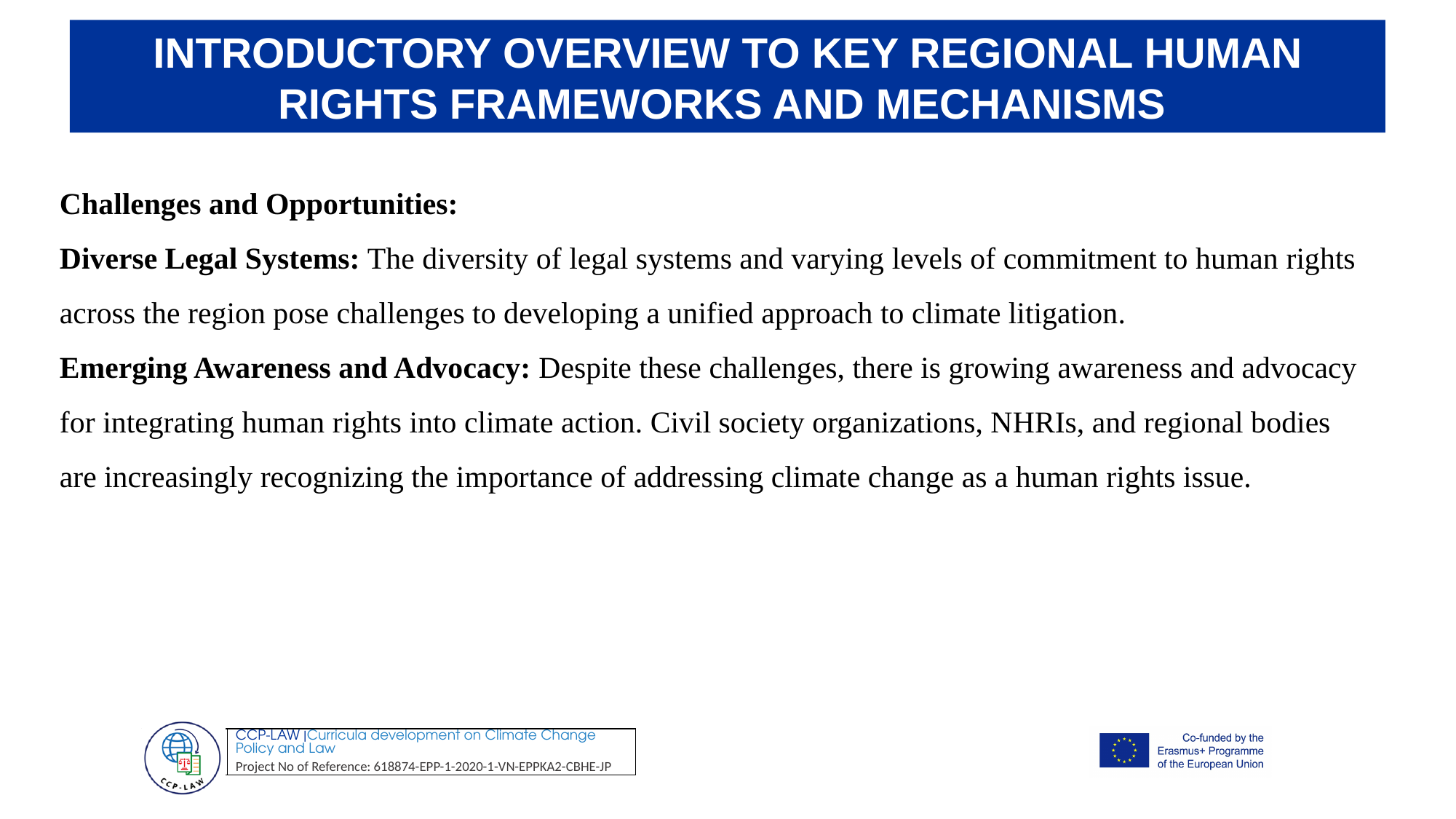

INTRODUCTORY OVERVIEW TO KEY REGIONAL HUMAN RIGHTS FRAMEWORKS AND MECHANISMS
Challenges and Opportunities:
Diverse Legal Systems: The diversity of legal systems and varying levels of commitment to human rights across the region pose challenges to developing a unified approach to climate litigation.
Emerging Awareness and Advocacy: Despite these challenges, there is growing awareness and advocacy for integrating human rights into climate action. Civil society organizations, NHRIs, and regional bodies are increasingly recognizing the importance of addressing climate change as a human rights issue.